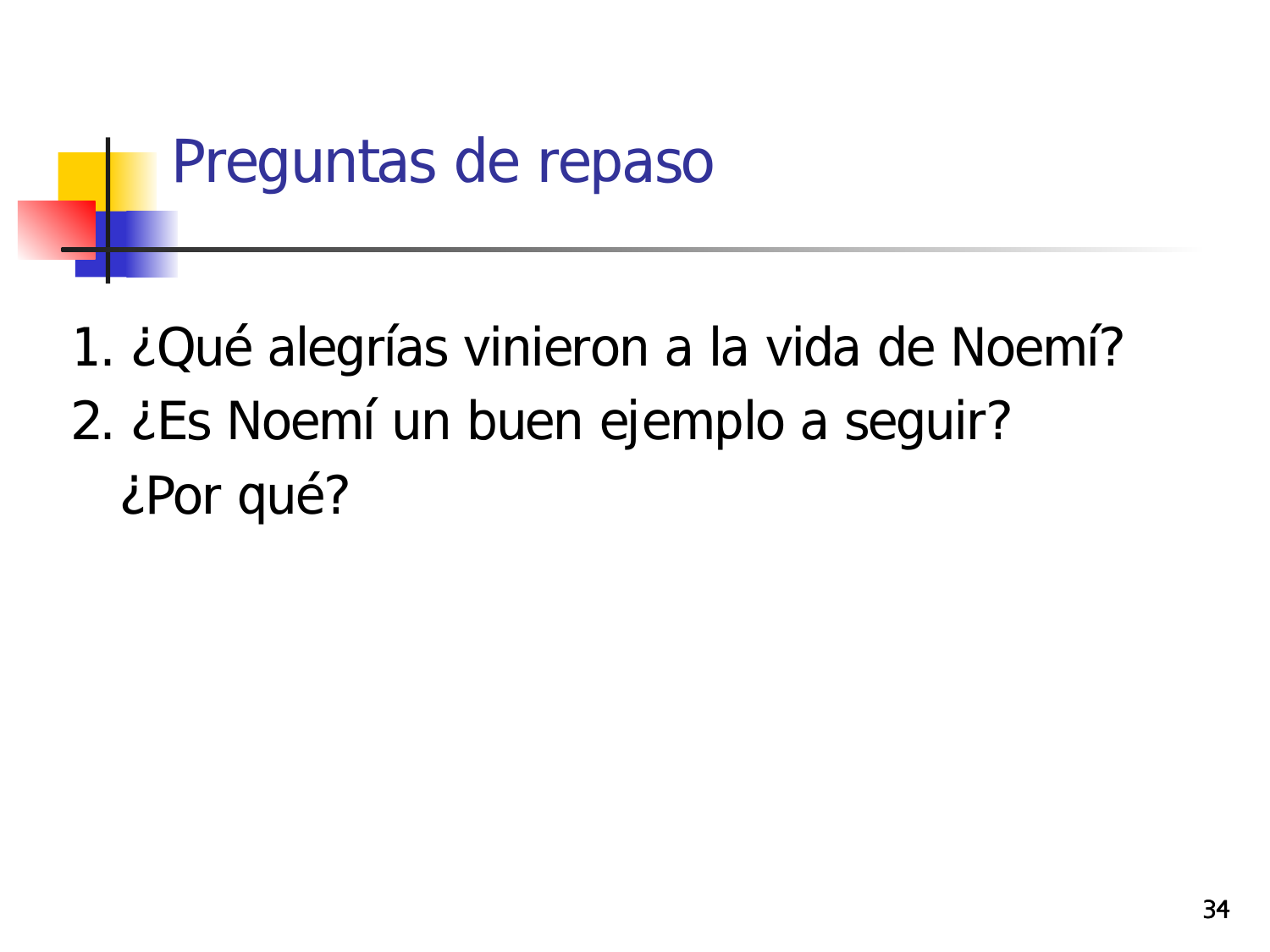

# Preguntas de repaso
 1. ¿Qué alegrías vinieron a la vida de Noemí?
 2. ¿Es Noemí un buen ejemplo a seguir?
    ¿Por qué?

34
34